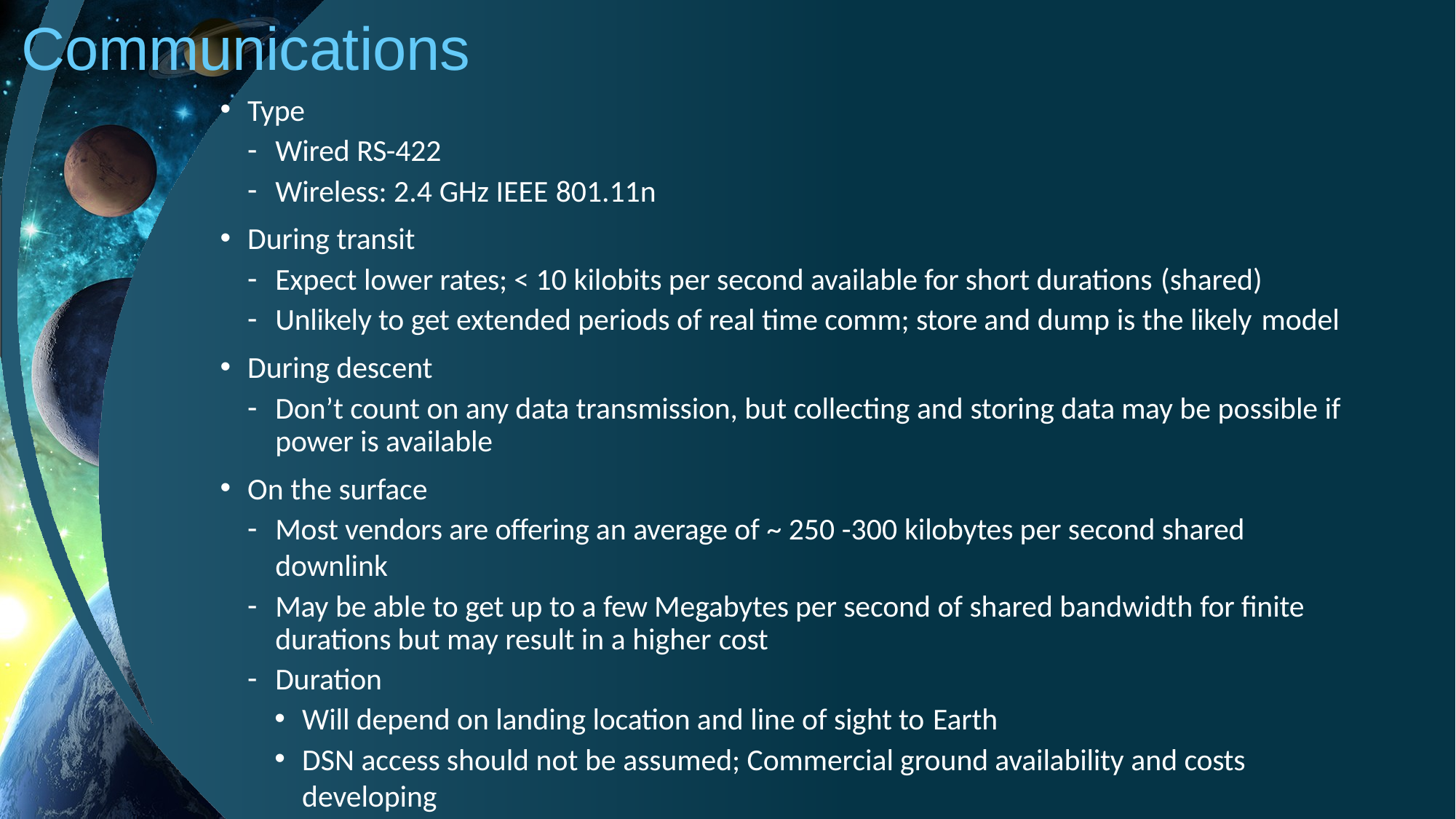

# Communications
Type
Wired RS-422
Wireless: 2.4 GHz IEEE 801.11n
During transit
Expect lower rates; < 10 kilobits per second available for short durations (shared)
Unlikely to get extended periods of real time comm; store and dump is the likely model
During descent
Don’t count on any data transmission, but collecting and storing data may be possible if  power is available
On the surface
Most vendors are offering an average of ~ 250 -300 kilobytes per second shared downlink
May be able to get up to a few Megabytes per second of shared bandwidth for finite  durations but may result in a higher cost
Duration
Will depend on landing location and line of sight to Earth
DSN access should not be assumed; Commercial ground availability and costs developing
Continuous comm is an unrealistic expectation and extended real time comm is likely to be  very expensive